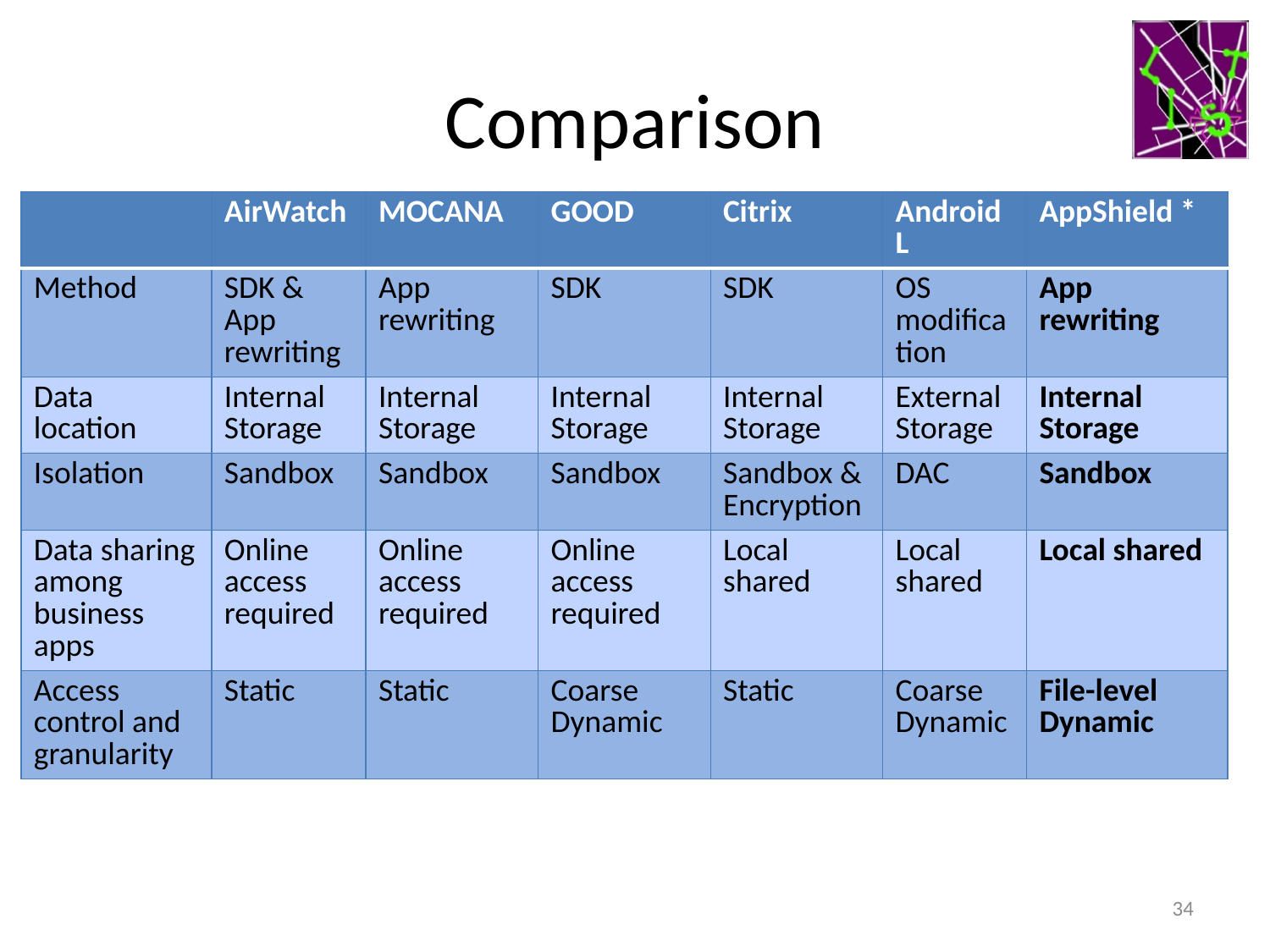

# Comparison
|  | AirWatch | MOCANA | GOOD | Citrix | Android L | AppShield \* |
| --- | --- | --- | --- | --- | --- | --- |
| Method | SDK & App rewriting | App rewriting | SDK | SDK | OS modification | App rewriting |
| Data location | Internal Storage | Internal Storage | Internal Storage | Internal Storage | External Storage | Internal Storage |
| Isolation | Sandbox | Sandbox | Sandbox | Sandbox & Encryption | DAC | Sandbox |
| Data sharing among business apps | Online access required | Online access required | Online access required | Local shared | Local shared | Local shared |
| Access control and granularity | Static | Static | Coarse Dynamic | Static | Coarse Dynamic | File-level Dynamic |
34